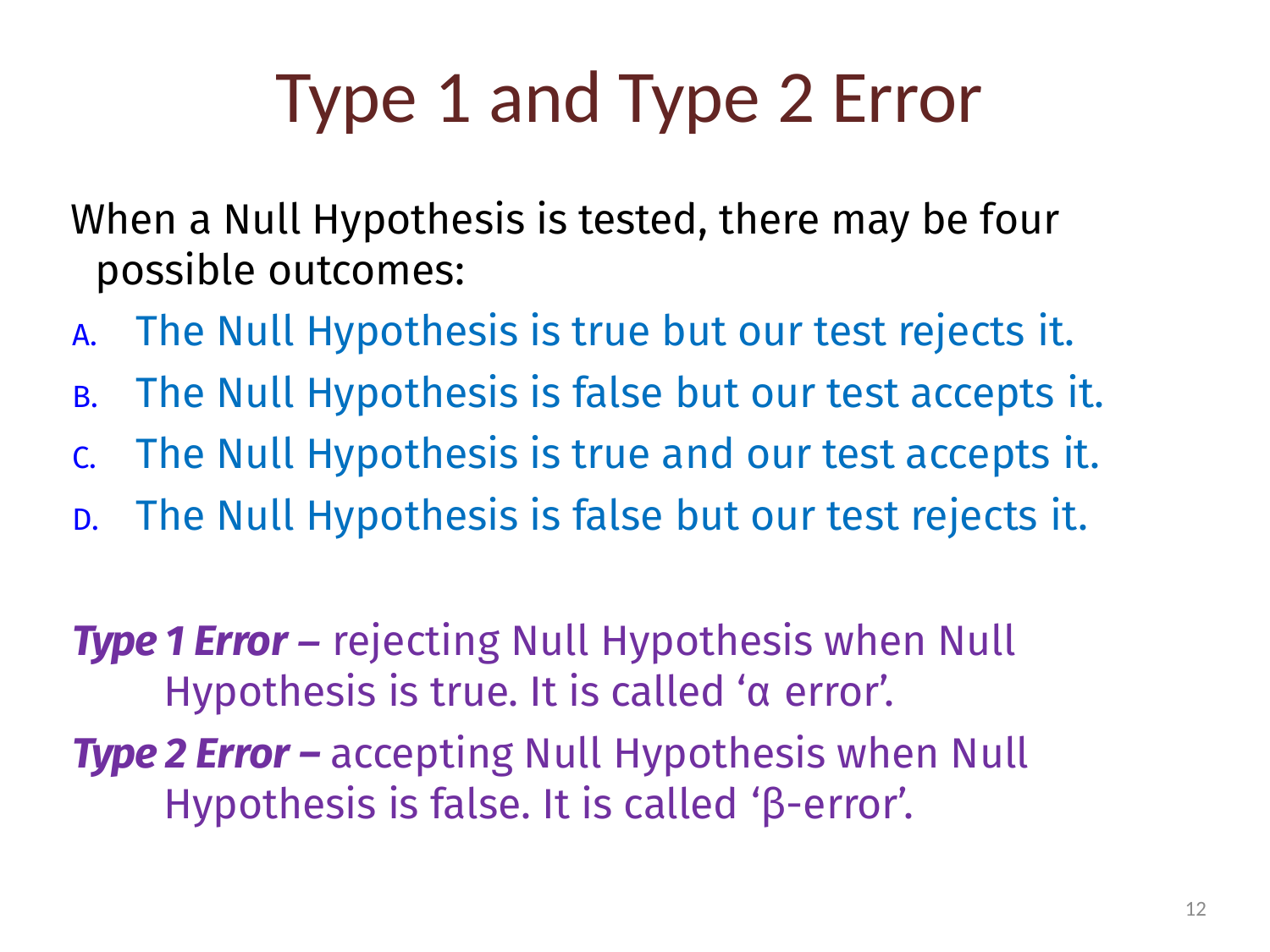

Type 1 and Type 2 Error
When a Null Hypothesis is tested, there may be four  possible outcomes:
The Null Hypothesis is true but our test rejects it.
The Null Hypothesis is false but our test accepts it.
The Null Hypothesis is true and our test accepts it.
The Null Hypothesis is false but our test rejects it.

Type 1 Error – rejecting Null Hypothesis when Null  Hypothesis is true. It is called ‘α error’.
Type 2 Error – accepting Null Hypothesis when Null  Hypothesis is false. It is called ‘β-error’.
12